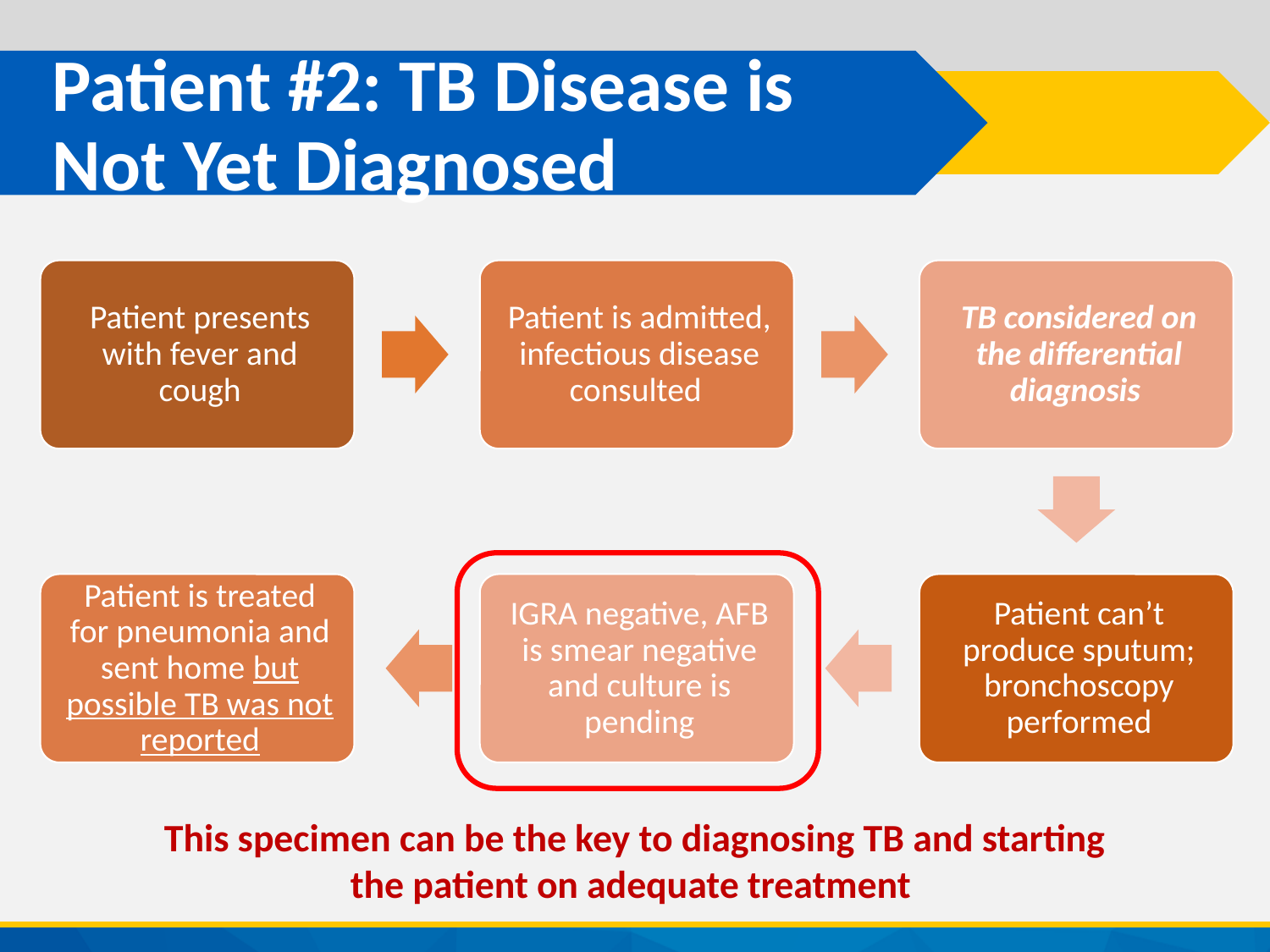

# Patient #2: TB Disease is Not Yet Diagnosed
Patient presents with fever and cough

Patient is admitted, infectious disease consulted

TB considered on the differential diagnosis

Patient can’t produce sputum; bronchoscopy performed

IGRA negative, AFB is smear negative and culture is pending

Patient is treated for pneumonia and sent home but possible TB was not reported

This specimen can be the key to diagnosing TB and starting the patient on adequate treatment